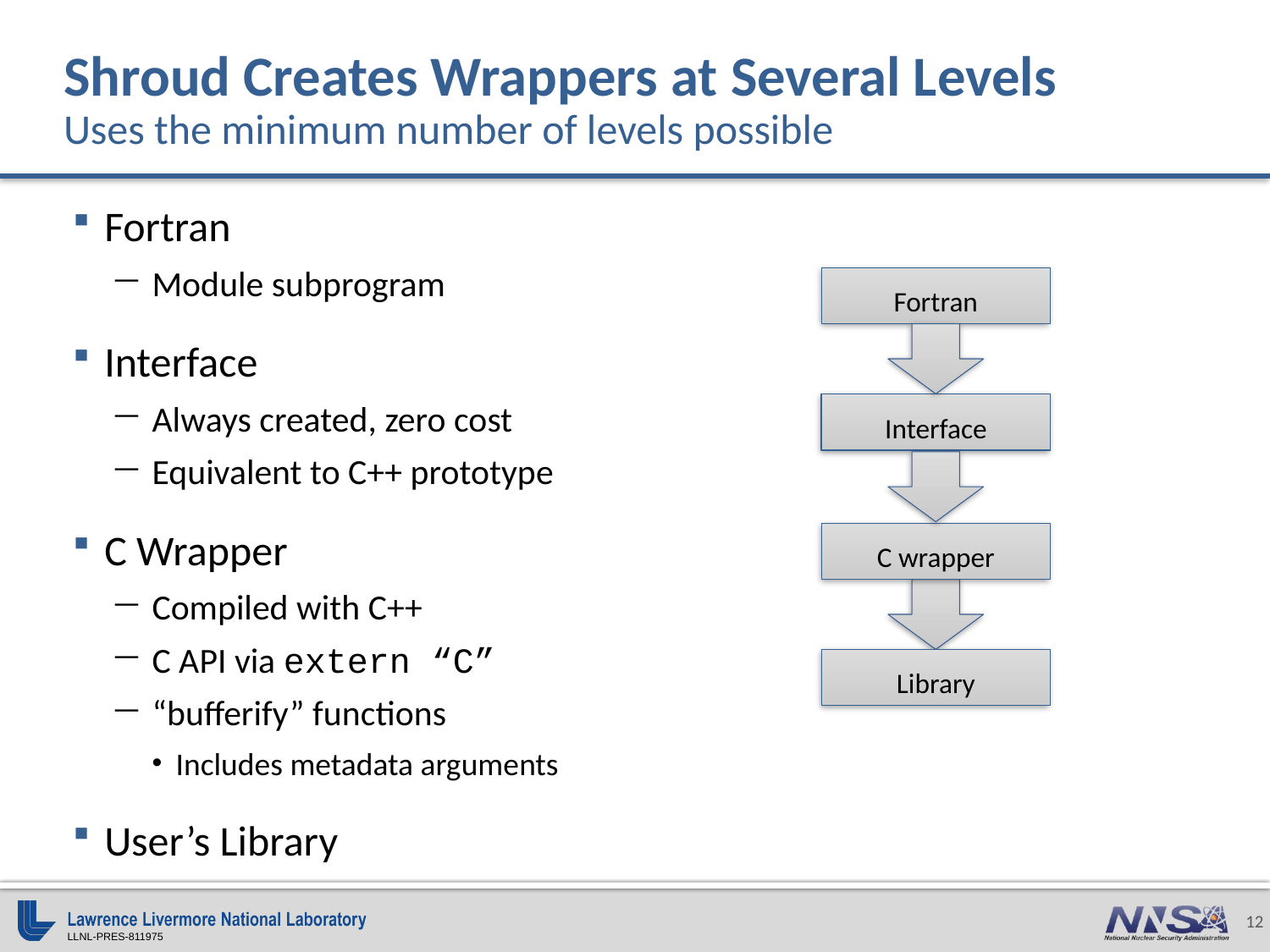

# Shroud Creates Wrappers at Several Levels Uses the minimum number of levels possible
Fortran
Module subprogram
Interface
Always created, zero cost
Equivalent to C++ prototype
C Wrapper
Compiled with C++
C API via extern “C”
“bufferify” functions
Includes metadata arguments
User’s Library
Fortran

Interface

C wrapper

Library